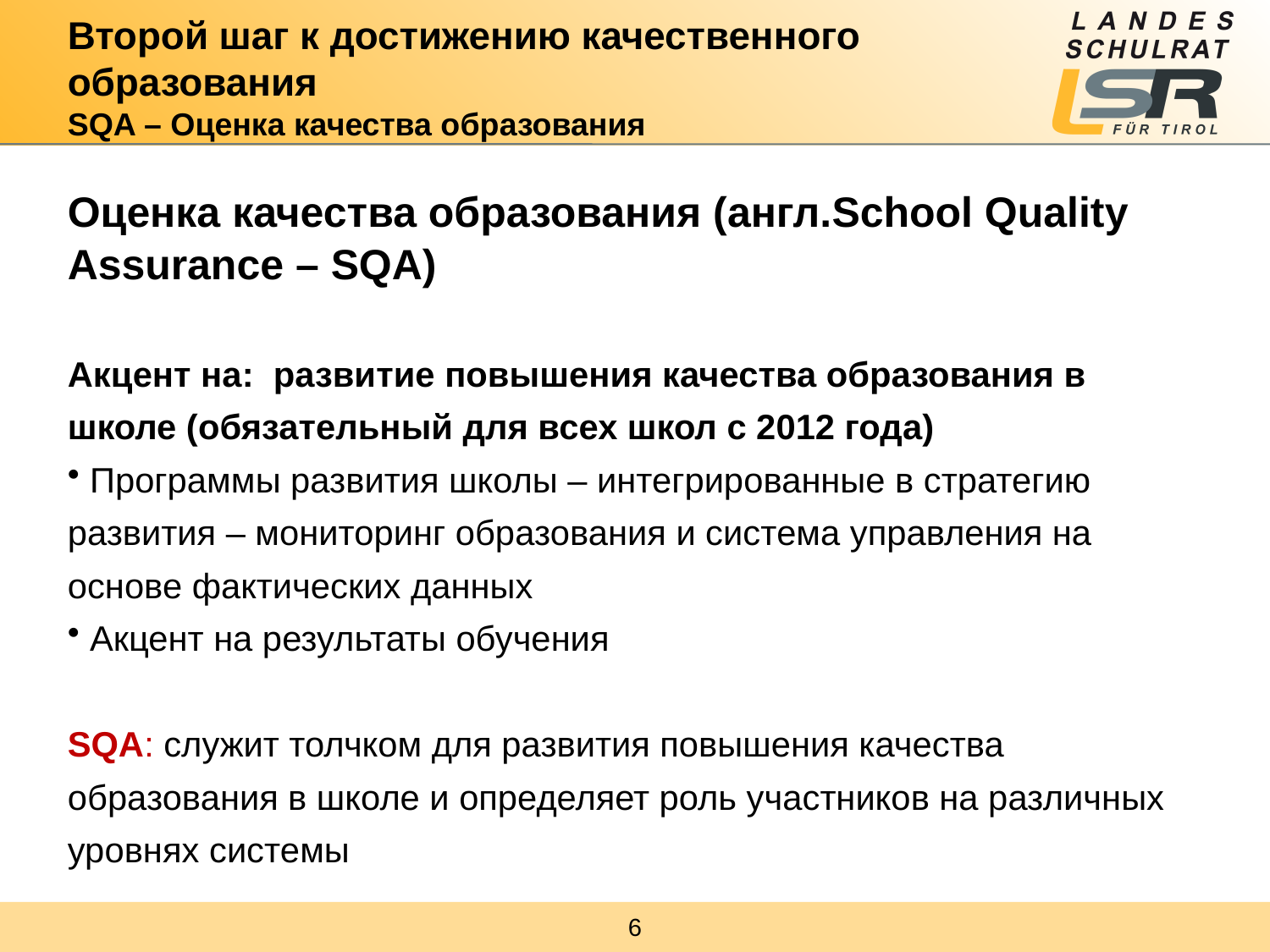

# Второй шаг к достижению качественного образования SQA – Оценка качества образования
Оценка качества образования (англ.School Quality Assurance – SQA)

Акцент на:  развитие повышения качества образования в школе (обязательный для всех школ с 2012 года)
 Программы развития школы – интегрированные в стратегию развития – мониторинг образования и система управления на основе фактических данных
 Акцент на результаты обучения

SQA: служит толчком для развития повышения качества образования в школе и определяет роль участников на различных уровнях системы